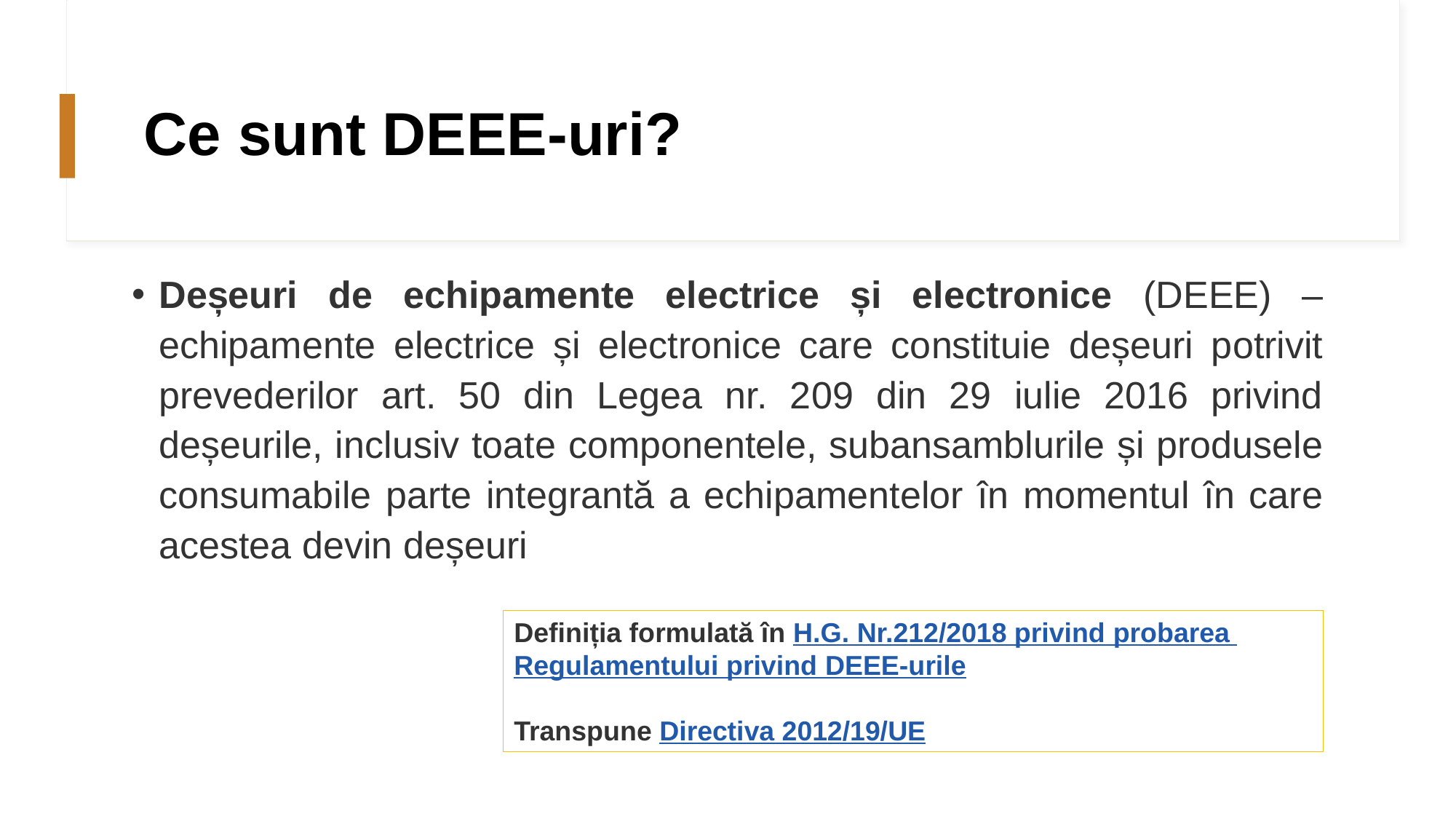

# Ce sunt DEEE-uri?
Deșeuri de echipamente electrice și electronice (DEEE) – echipamente electrice și electronice care constituie deșeuri potrivit prevederilor art. 50 din Legea nr. 209 din 29 iulie 2016 privind deșeurile, inclusiv toate componentele, subansamblurile și produsele consumabile parte integrantă a echipamentelor în momentul în care acestea devin deșeuri
Definiția formulată în H.G. Nr.212/2018 privind probarea
Regulamentului privind DEEE-urile

Transpune Directiva 2012/19/UE